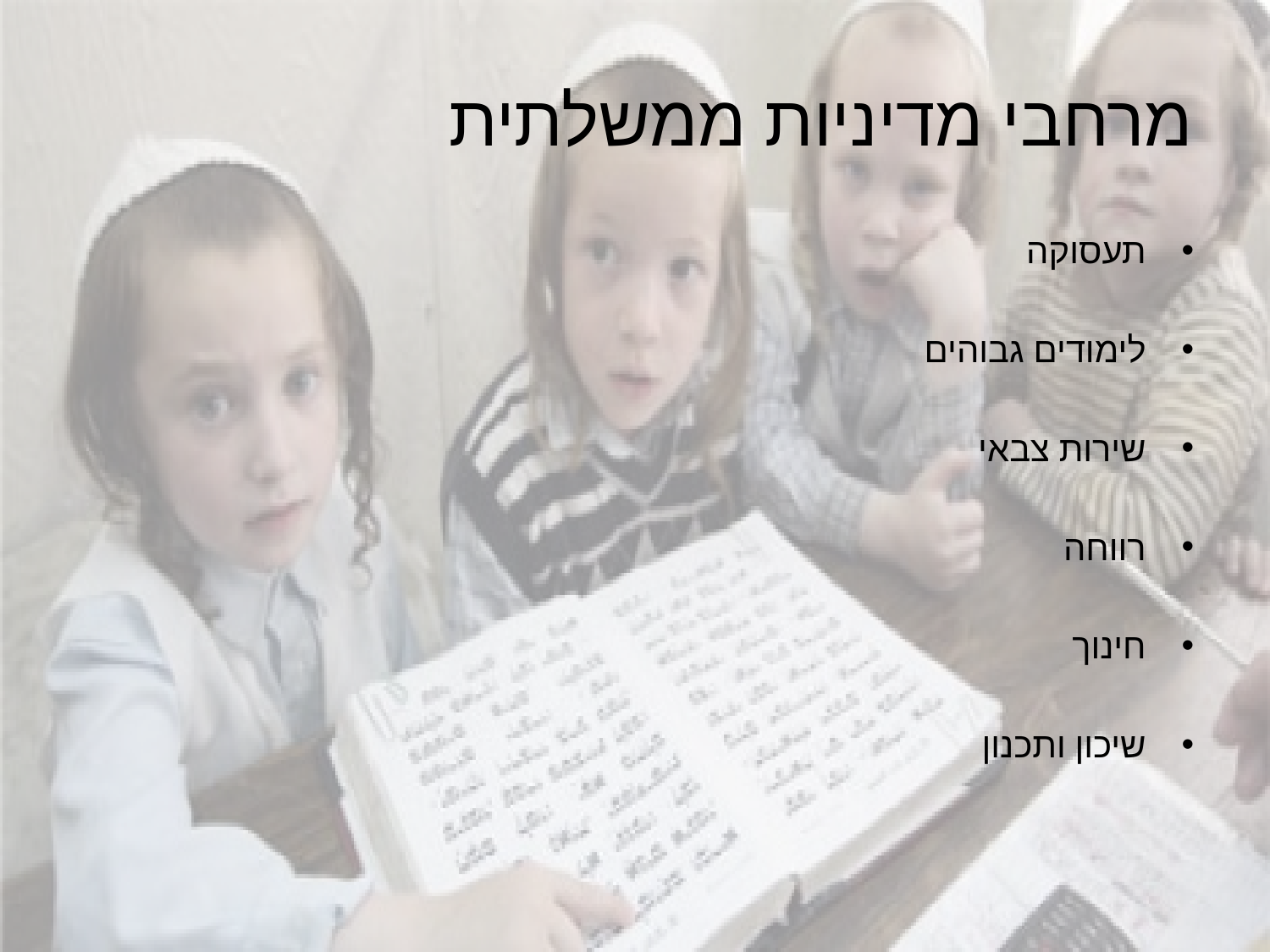

# מרחבי מדיניות ממשלתית
תעסוקה

לימודים גבוהים

שירות צבאי

רווחה

חינוך

שיכון ותכנון